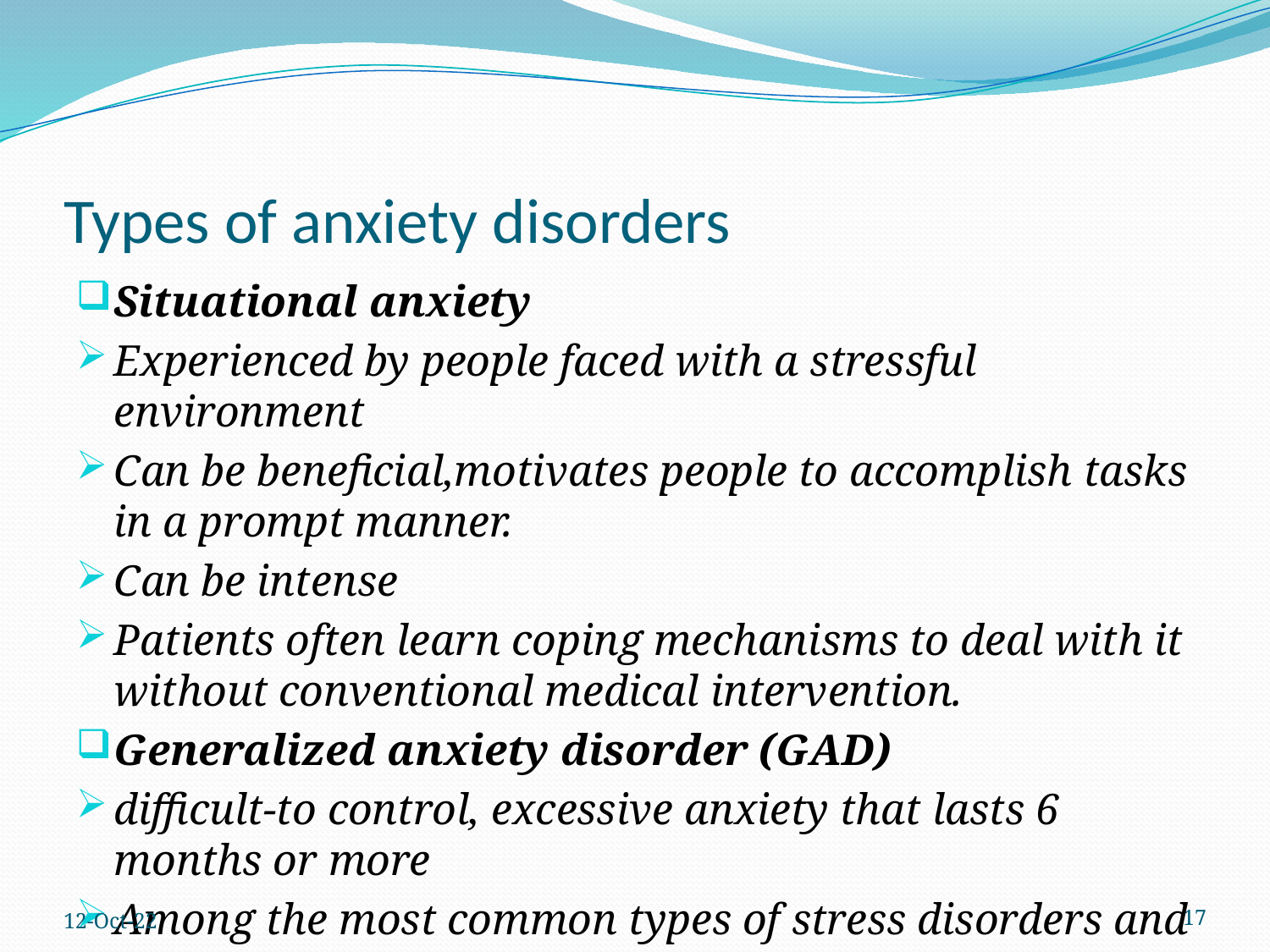

# Types of anxiety disorders
Situational anxiety
Experienced by people faced with a stressful environment
Can be beneficial,motivates people to accomplish tasks in a prompt manner.
Can be intense
Patients often learn coping mechanisms to deal with it without conventional medical intervention.
Generalized anxiety disorder (GAD)
difficult-to control, excessive anxiety that lasts 6 months or more
Among the most common types of stress disorders and most frequently encountered in clinical practice.
12-Oct-22
17